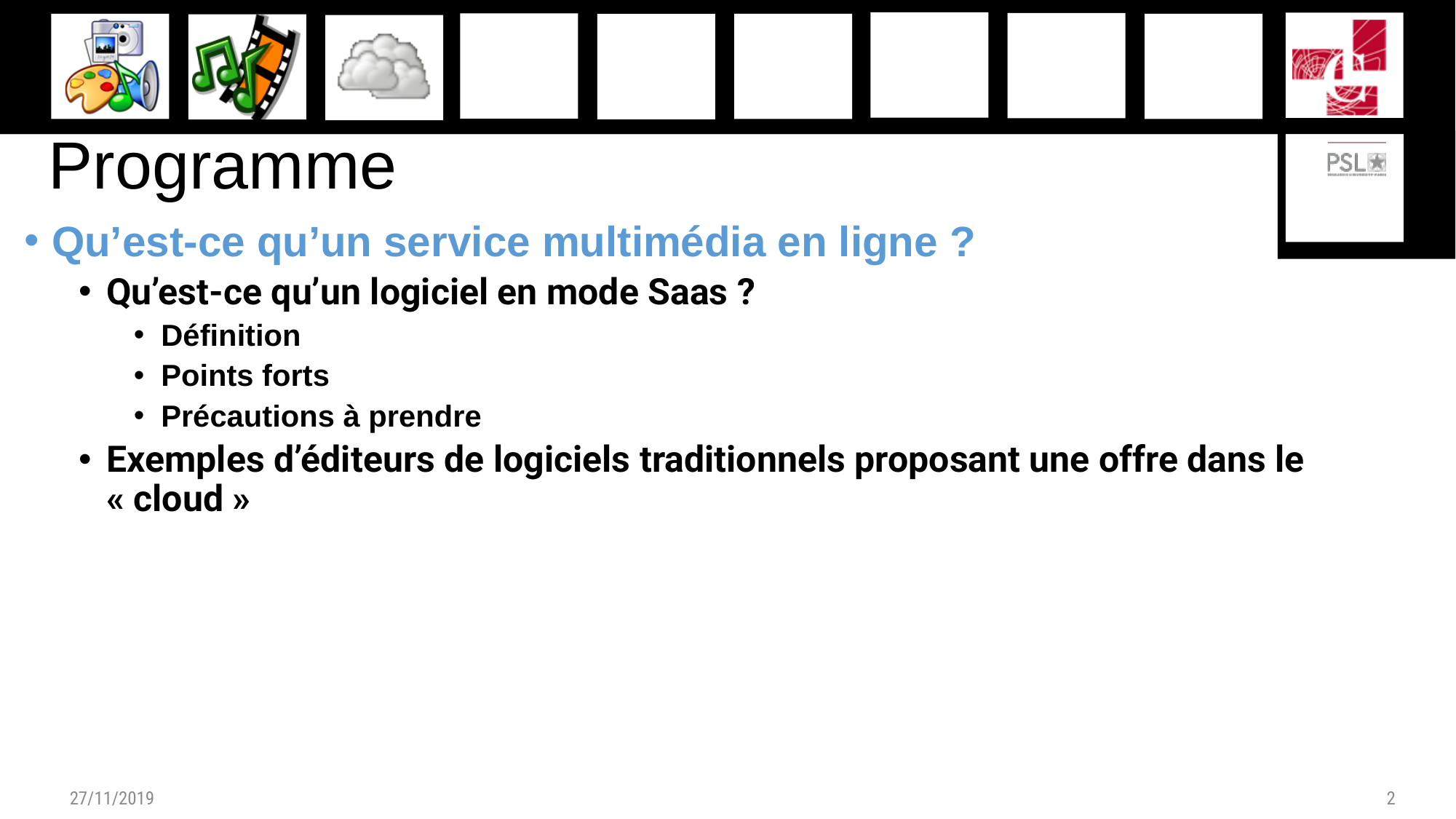

# Programme
Qu’est-ce qu’un service multimédia en ligne ?
Qu’est-ce qu’un logiciel en mode Saas ?
Définition
Points forts
Précautions à prendre
Exemples d’éditeurs de logiciels traditionnels proposant une offre dans le « cloud »

27/11/2019
2